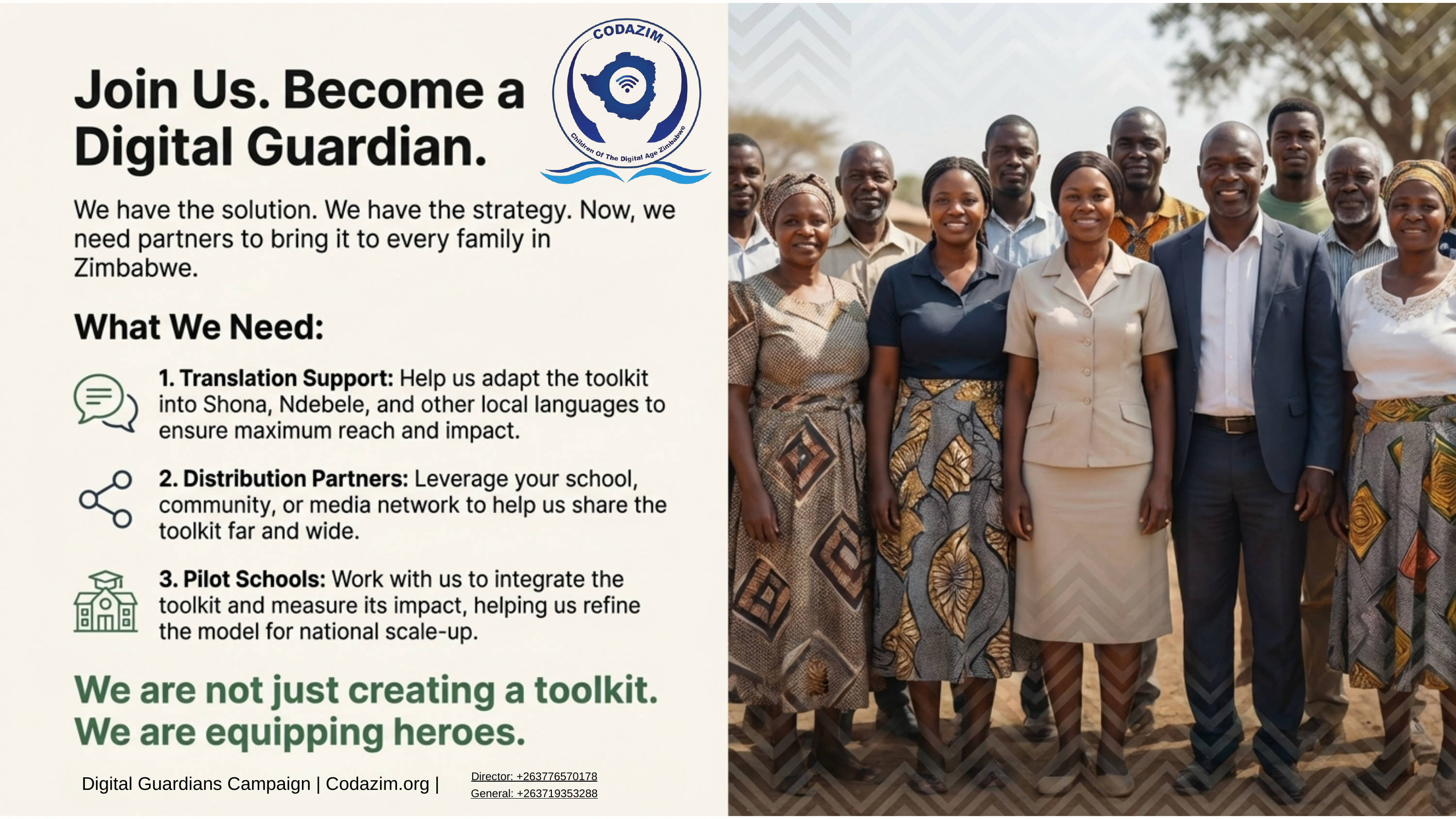

Director: +263776570178
General: +263719353288

Digital Guardians Campaign | Codazim.org |